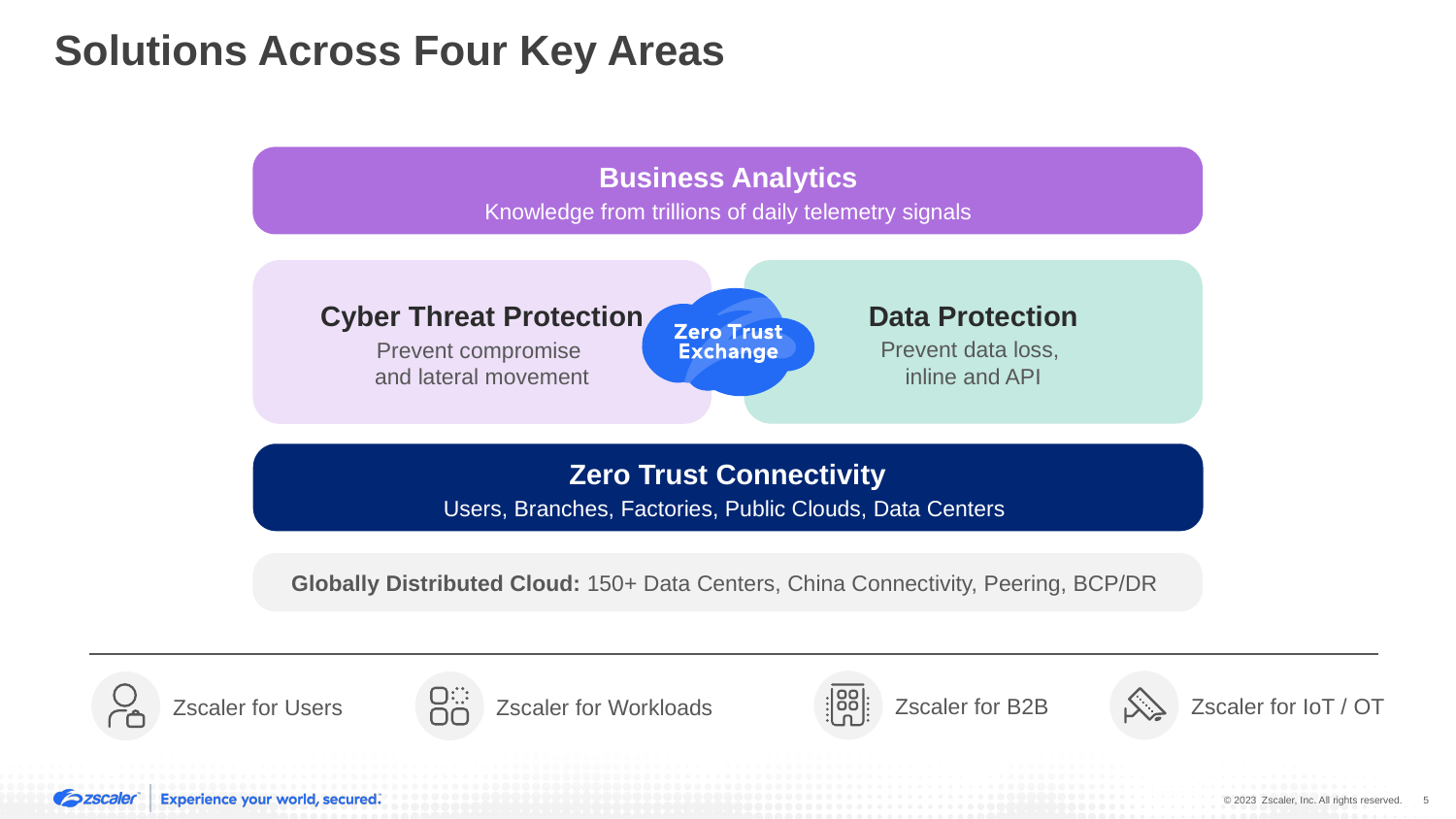

Solutions Across Four Key Areas

Business Analytics
Knowledge from trillions of daily telemetry signals

Data Protection
Prevent data loss,
inline and API

Cyber Threat Protection
Prevent compromise
and lateral movement

Zero Trust Connectivity
Users, Branches, Factories, Public Clouds, Data Centers
Globally Distributed Cloud: 150+ Data Centers, China Connectivity, Peering, BCP/DR

Zscaler for B2B

Zscaler for IoT / OT
0"

Zscaler for Workloads

Zscaler for Users